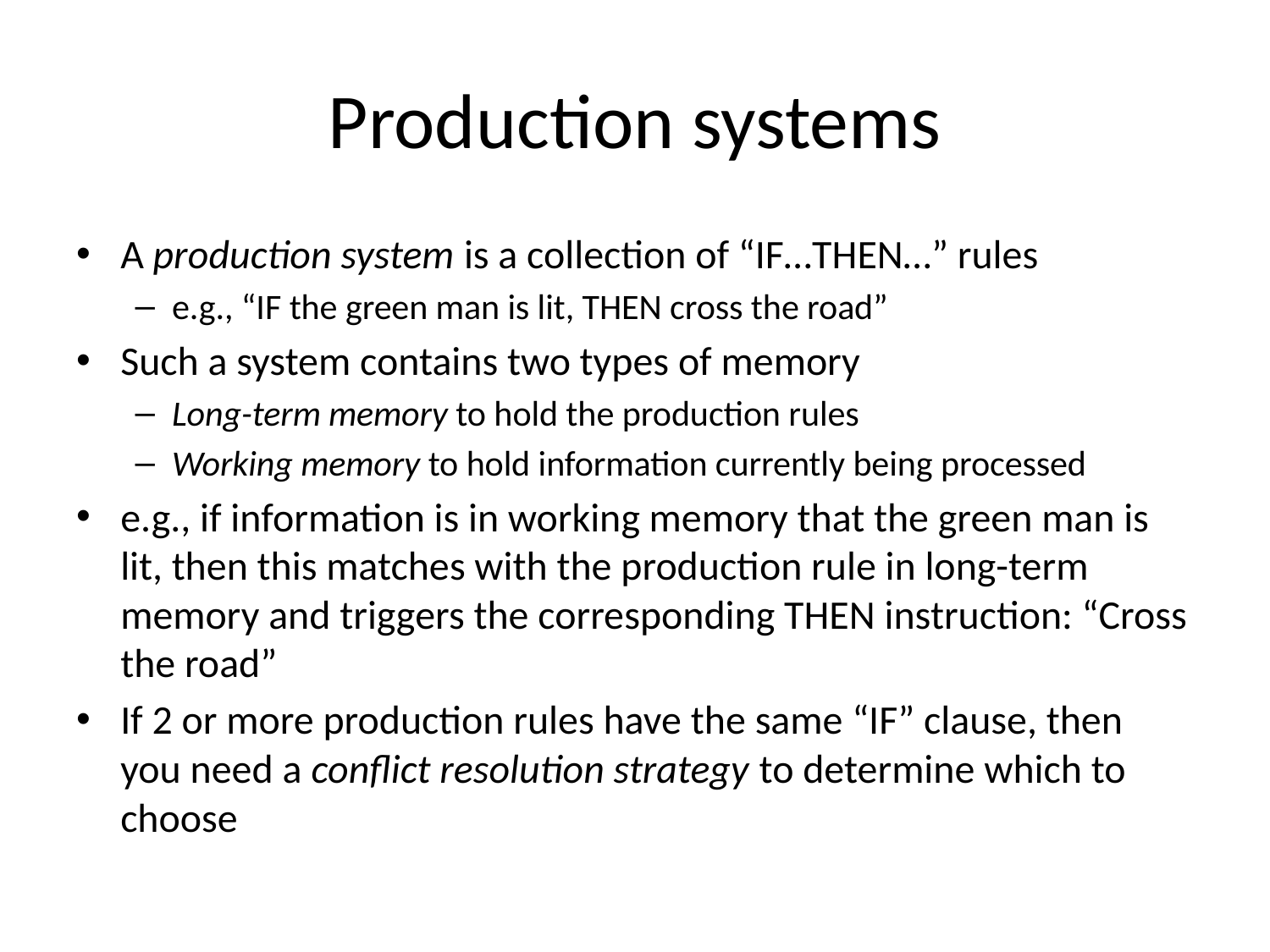

# Production systems
A production system is a collection of “IF…THEN…” rules
e.g., “IF the green man is lit, THEN cross the road”
Such a system contains two types of memory
Long-term memory to hold the production rules
Working memory to hold information currently being processed
e.g., if information is in working memory that the green man is lit, then this matches with the production rule in long-term memory and triggers the corresponding THEN instruction: “Cross the road”
If 2 or more production rules have the same “IF” clause, then you need a conflict resolution strategy to determine which to choose